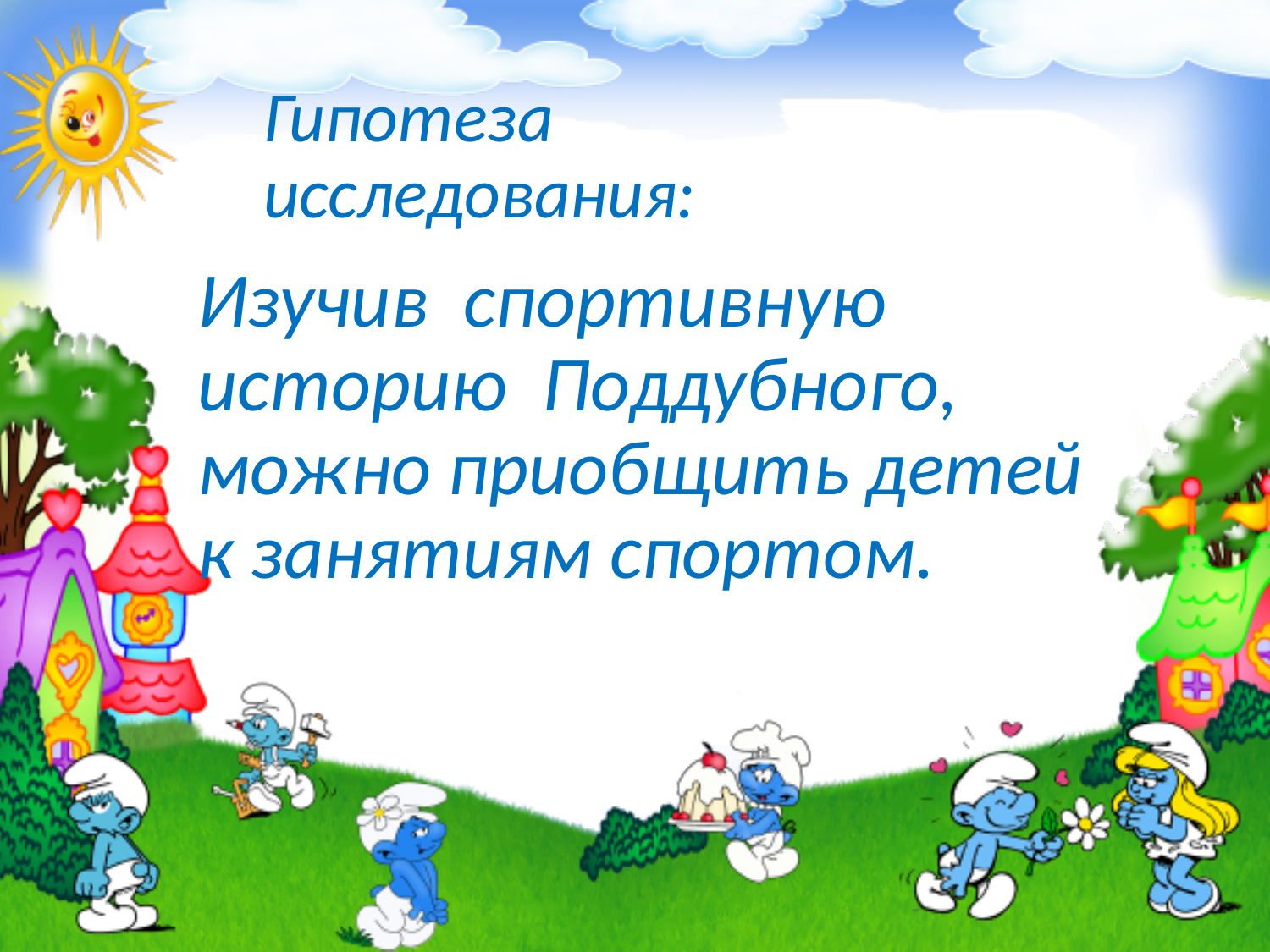

# Гипотеза исследования:
Изучив  спортивную историю  Поддубного, можно приобщить детей к занятиям спортом.